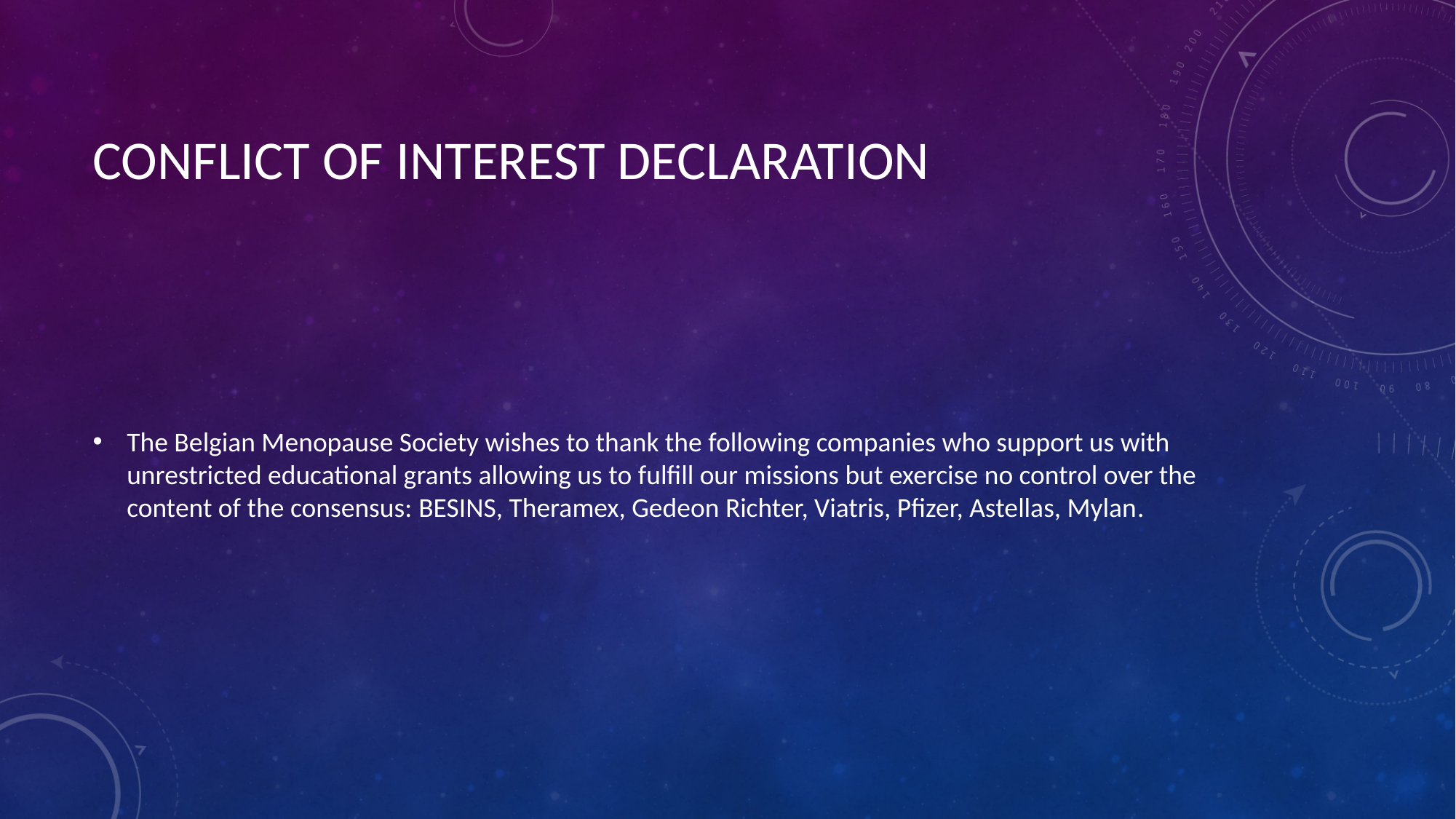

# Conflict of interest declaration
The Belgian Menopause Society wishes to thank the following companies who support us with unrestricted educational grants allowing us to fulfill our missions but exercise no control over the content of the consensus: BESINS, Theramex, Gedeon Richter, Viatris, Pfizer, Astellas, Mylan.